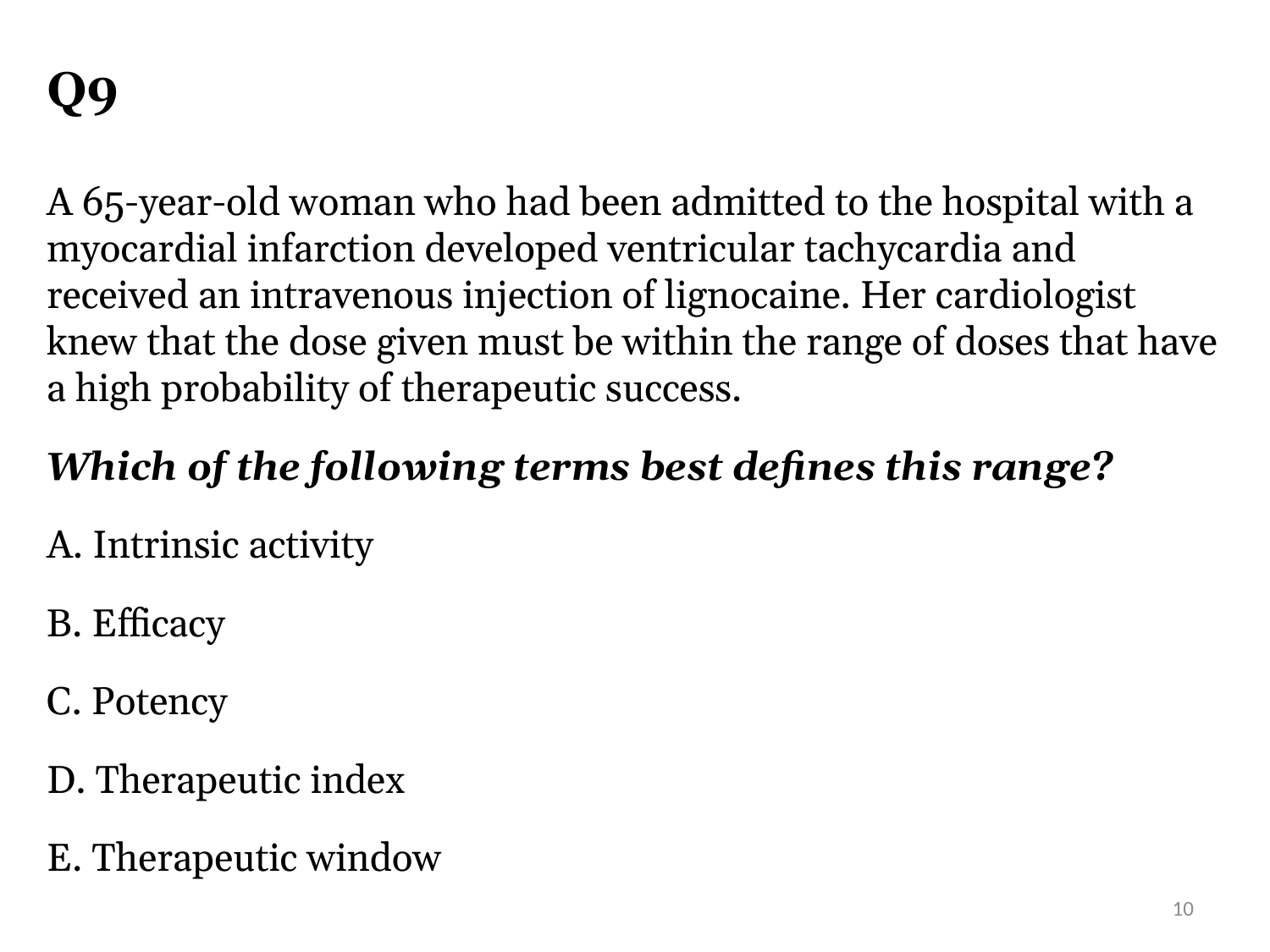

# Q9
A 65-year-old woman who had been admitted to the hospital with a myocardial infarction developed ventricular tachycardia and received an intravenous injection of lignocaine. Her cardiologist knew that the dose given must be within the range of doses that have a high probability of therapeutic success.
Which of the following terms best defines this range?
A. Intrinsic activity
B. Efficacy
C. Potency
D. Therapeutic index
E. Therapeutic window
10